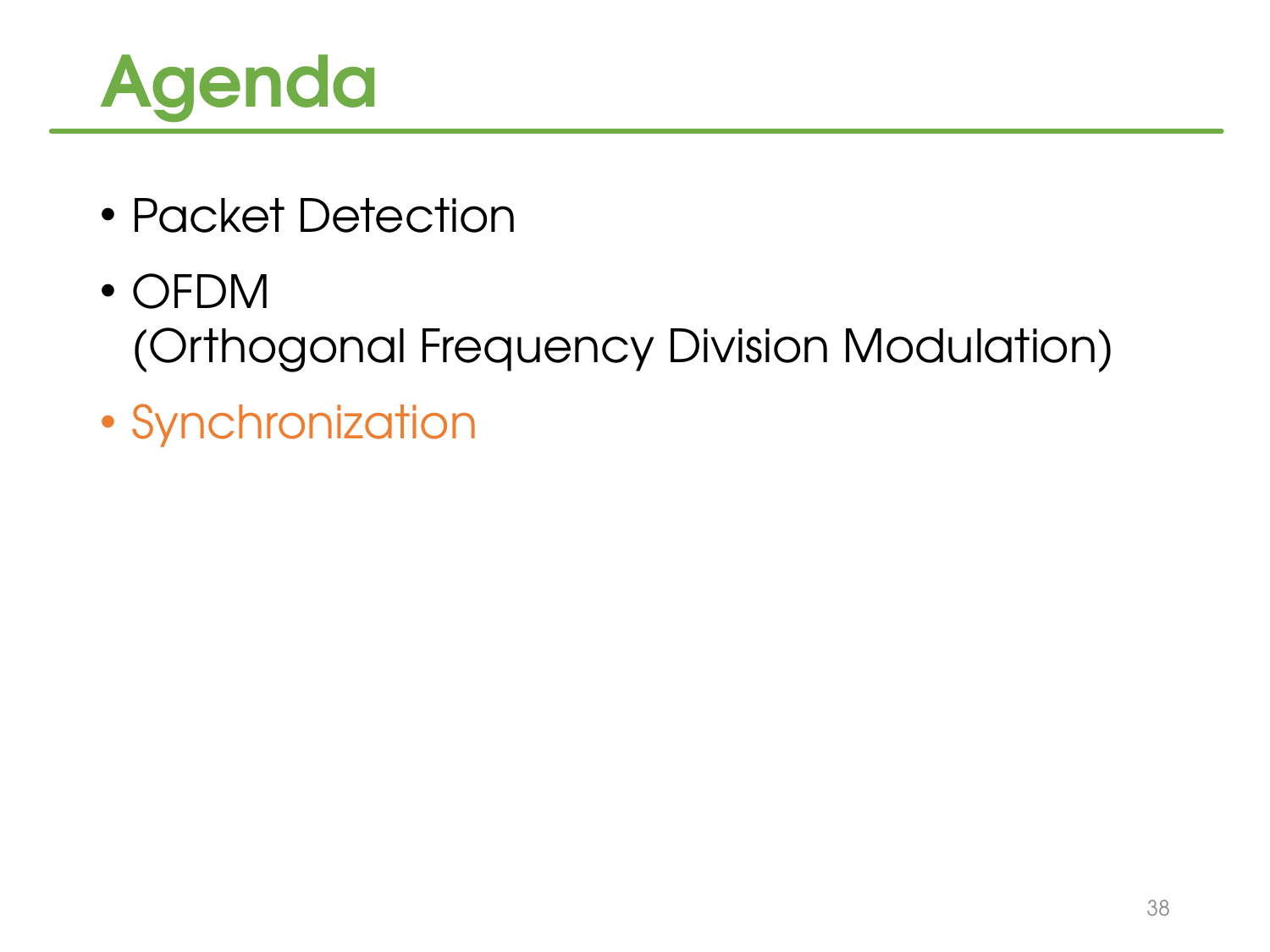

# Agenda
Packet Detection
OFDM
(Orthogonal Frequency Division Modulation)
Synchronization

38